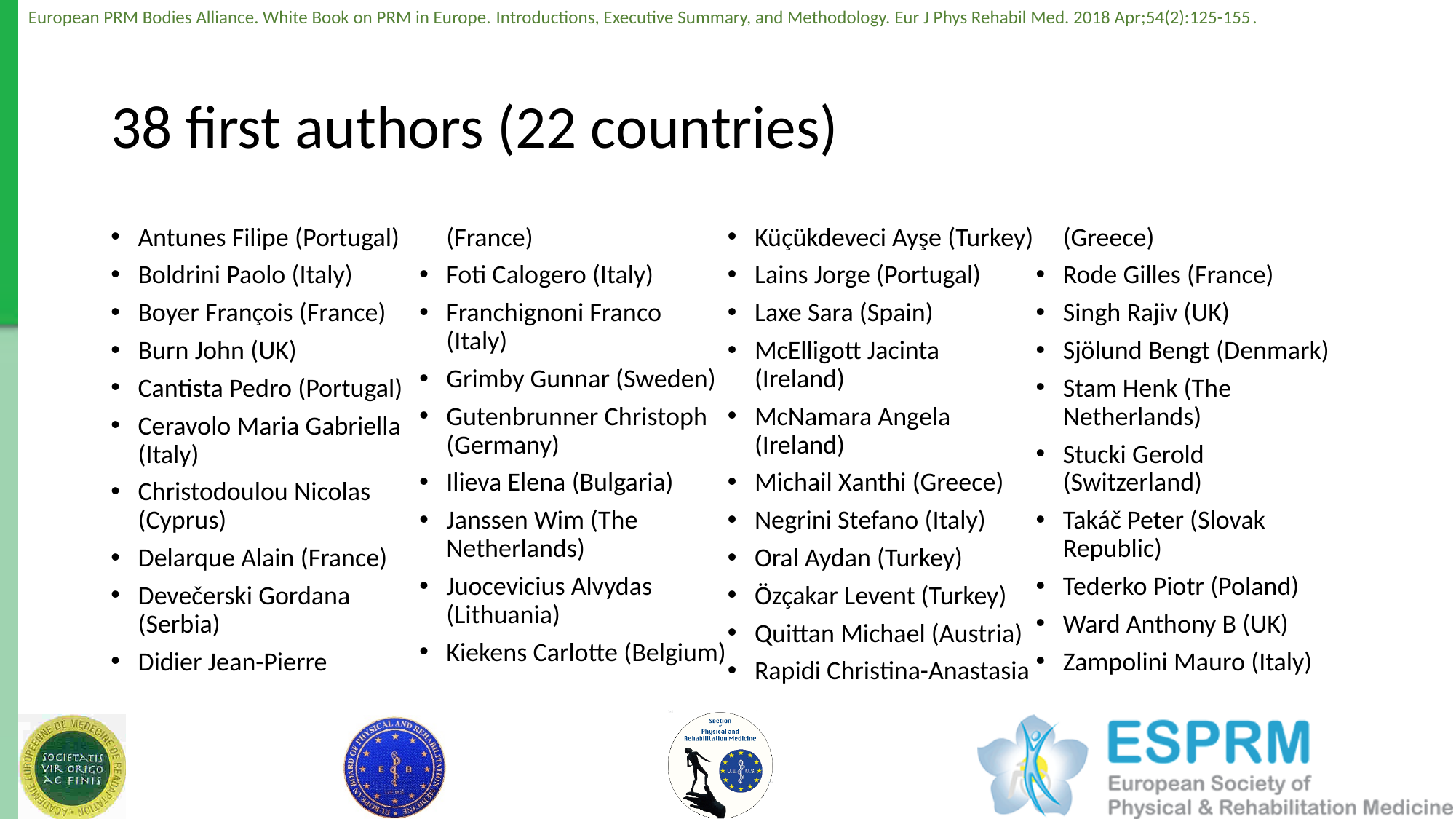

# 38 first authors (22 countries)
Antunes Filipe (Portugal)
Boldrini Paolo (Italy)
Boyer François (France)
Burn John (UK)
Cantista Pedro (Portugal)
Ceravolo Maria Gabriella (Italy)
Christodoulou Nicolas (Cyprus)
Delarque Alain (France)
Devečerski Gordana (Serbia)
Didier Jean-Pierre (France)
Foti Calogero (Italy)
Franchignoni Franco (Italy)
Grimby Gunnar (Sweden)
Gutenbrunner Christoph (Germany)
Ilieva Elena (Bulgaria)
Janssen Wim (The Netherlands)
Juocevicius Alvydas (Lithuania)
Kiekens Carlotte (Belgium)
Küçükdeveci Ayşe (Turkey)
Lains Jorge (Portugal)
Laxe Sara (Spain)
McElligott Jacinta (Ireland)
McNamara Angela (Ireland)
Michail Xanthi (Greece)
Negrini Stefano (Italy)
Oral Aydan (Turkey)
Özçakar Levent (Turkey)
Quittan Michael (Austria)
Rapidi Christina-Anastasia (Greece)
Rode Gilles (France)
Singh Rajiv (UK)
Sjölund Bengt (Denmark)
Stam Henk (The Netherlands)
Stucki Gerold (Switzerland)
Takáč Peter (Slovak Republic)
Tederko Piotr (Poland)
Ward Anthony B (UK)
Zampolini Mauro (Italy)